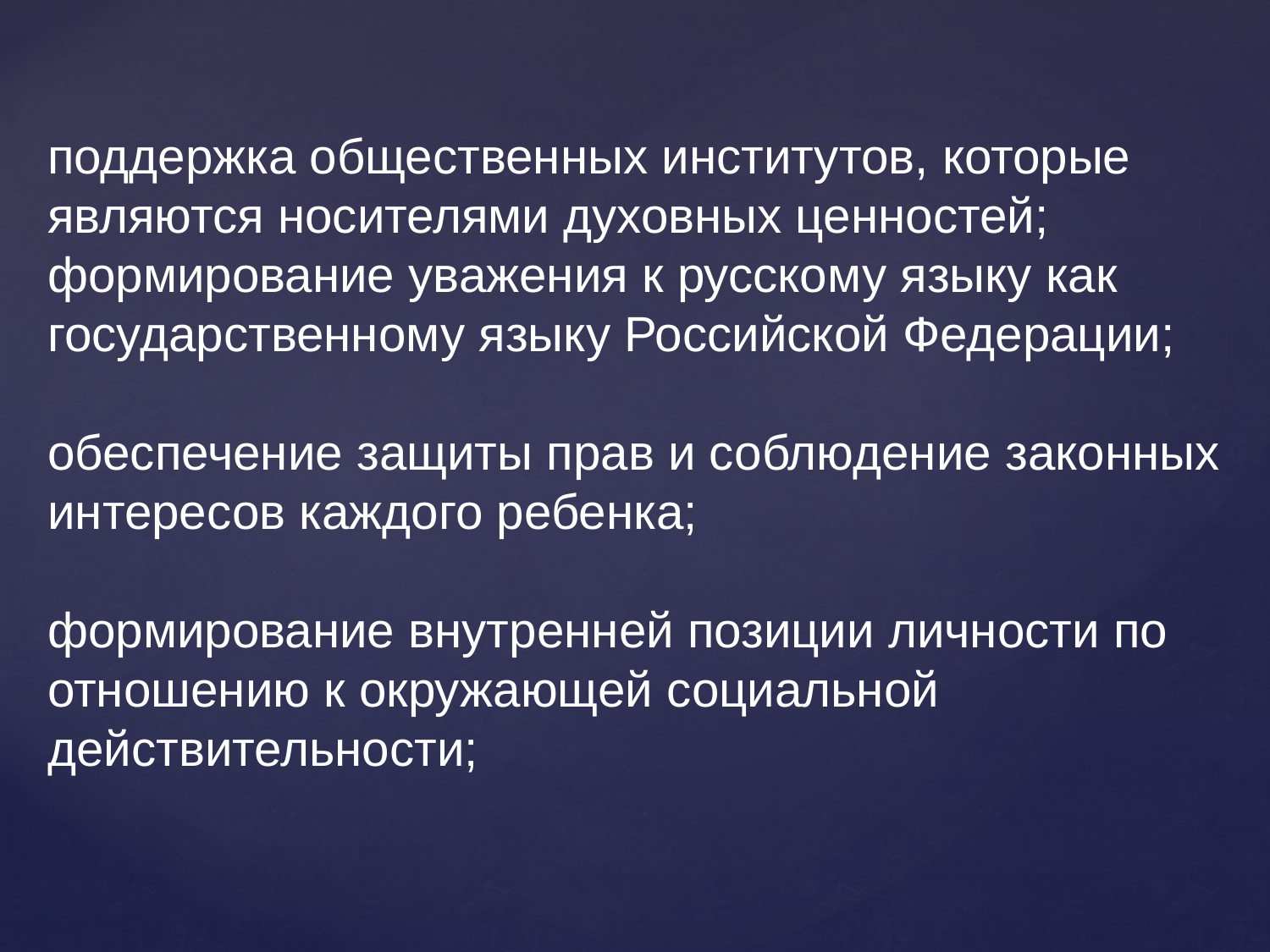

# поддержка общественных институтов, которые являются носителями духовных ценностей; формирование уважения к русскому языку как государственному языку Российской Федерации; обеспечение защиты прав и соблюдение законных интересов каждого ребенка; формирование внутренней позиции личности по отношению к окружающей социальной действительности;